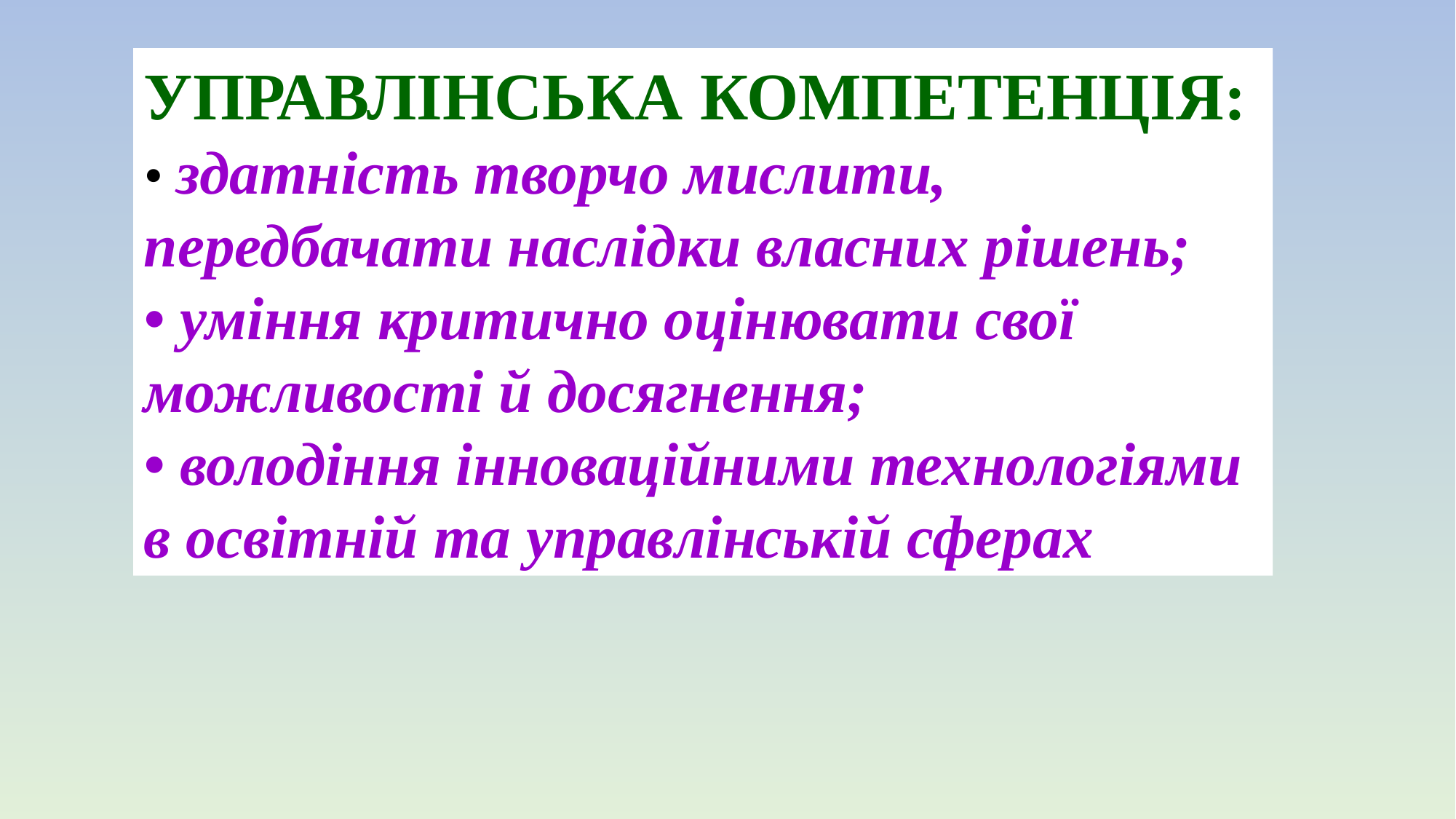

УПРАВЛІНСЬКА КОМПЕТЕНЦІЯ:
• здатність творчо мислити, передбачати наслідки власних рішень;
• уміння критично оцінювати свої можливості й досягнення;
• володіння інноваційними технологіями в освітній та управлінській сферах